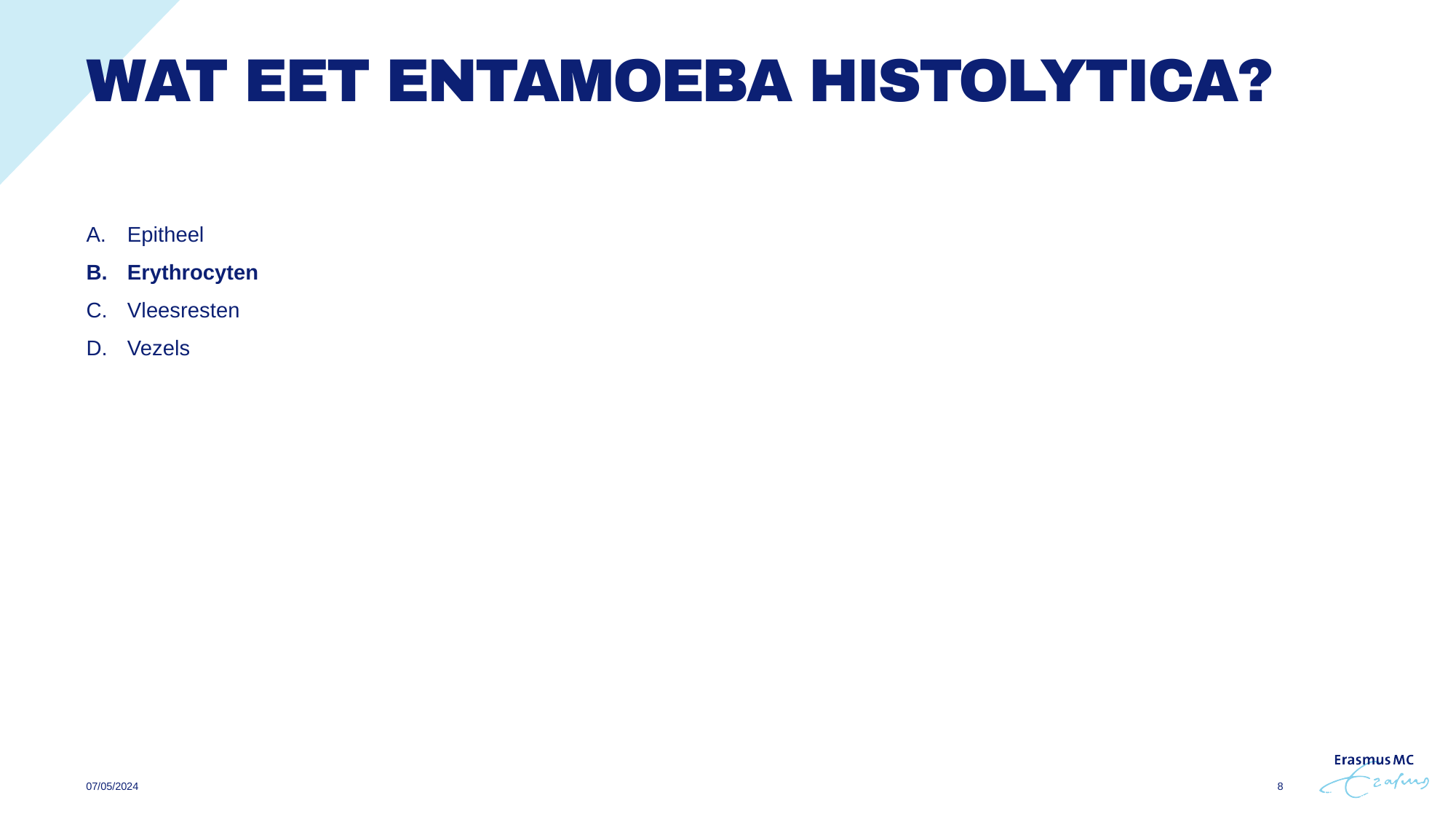

# Wat eet Entamoeba histolytica?

Epitheel
Erythrocyten
Vleesresten
Vezels

07/05/2024
8